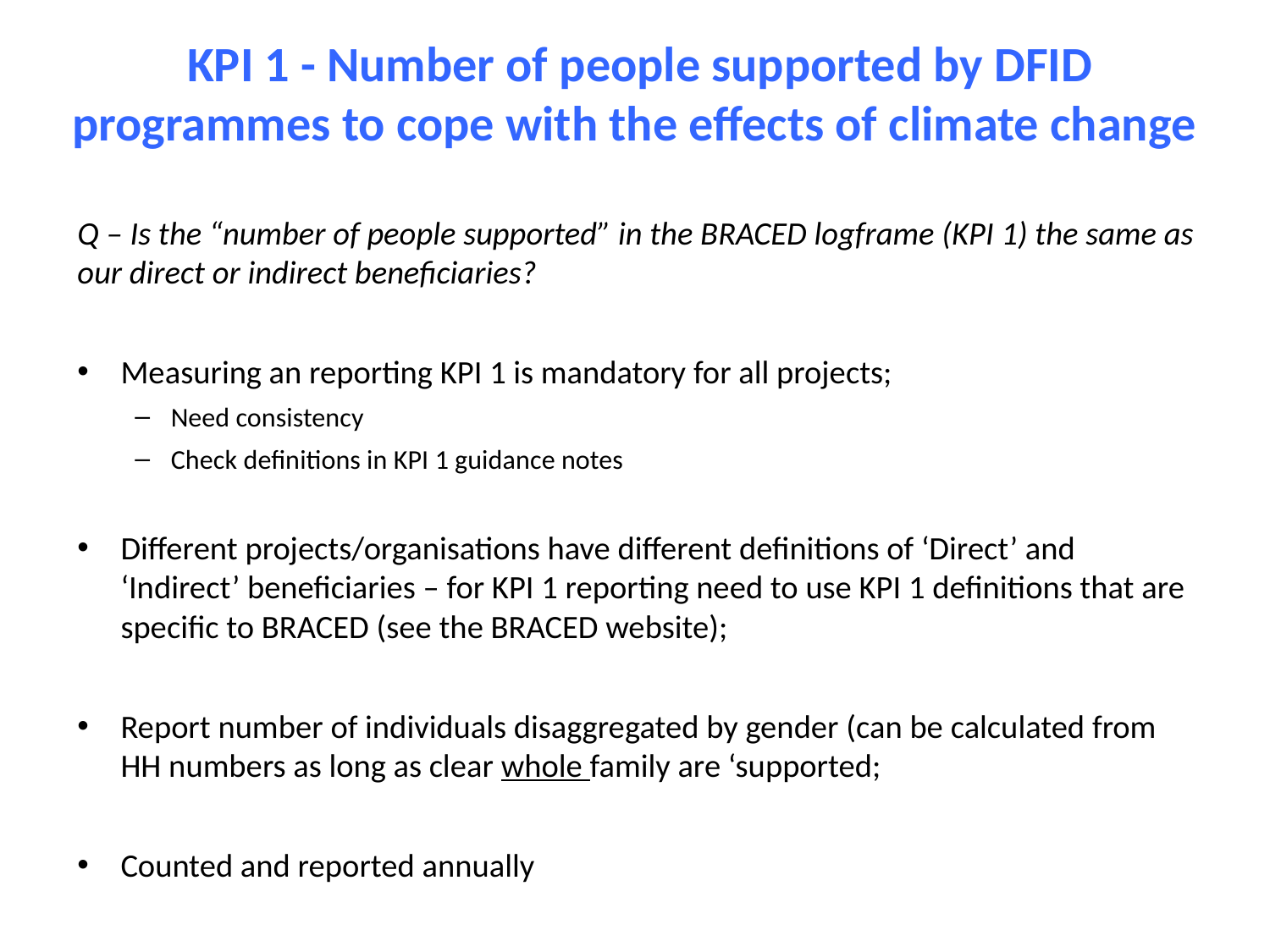

# KPI 1 - Number of people supported by DFID programmes to cope with the effects of climate change
Q – Is the “number of people supported” in the BRACED logframe (KPI 1) the same as our direct or indirect beneficiaries?

Measuring an reporting KPI 1 is mandatory for all projects;
Need consistency
Check definitions in KPI 1 guidance notes

Different projects/organisations have different definitions of ‘Direct’ and ‘Indirect’ beneficiaries – for KPI 1 reporting need to use KPI 1 definitions that are specific to BRACED (see the BRACED website);

Report number of individuals disaggregated by gender (can be calculated from HH numbers as long as clear whole family are ‘supported;

Counted and reported annually